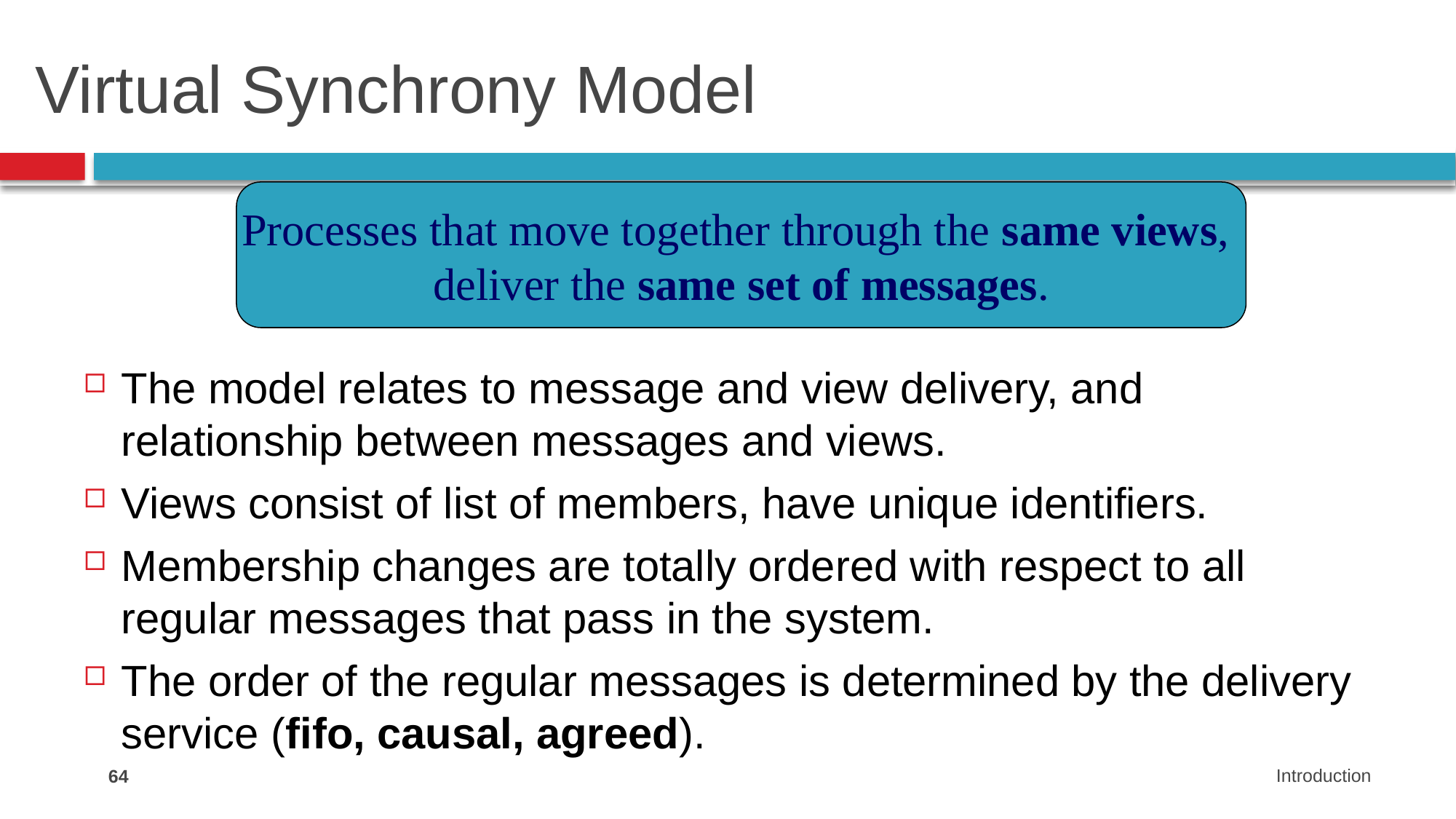

# Virtual Synchrony Model
Processes that move together through the same views,
deliver the same set of messages.
The model relates to message and view delivery, and relationship between messages and views.
Views consist of list of members, have unique identifiers.
Membership changes are totally ordered with respect to all regular messages that pass in the system.
The order of the regular messages is determined by the delivery service (fifo, causal, agreed).
64
Introduction